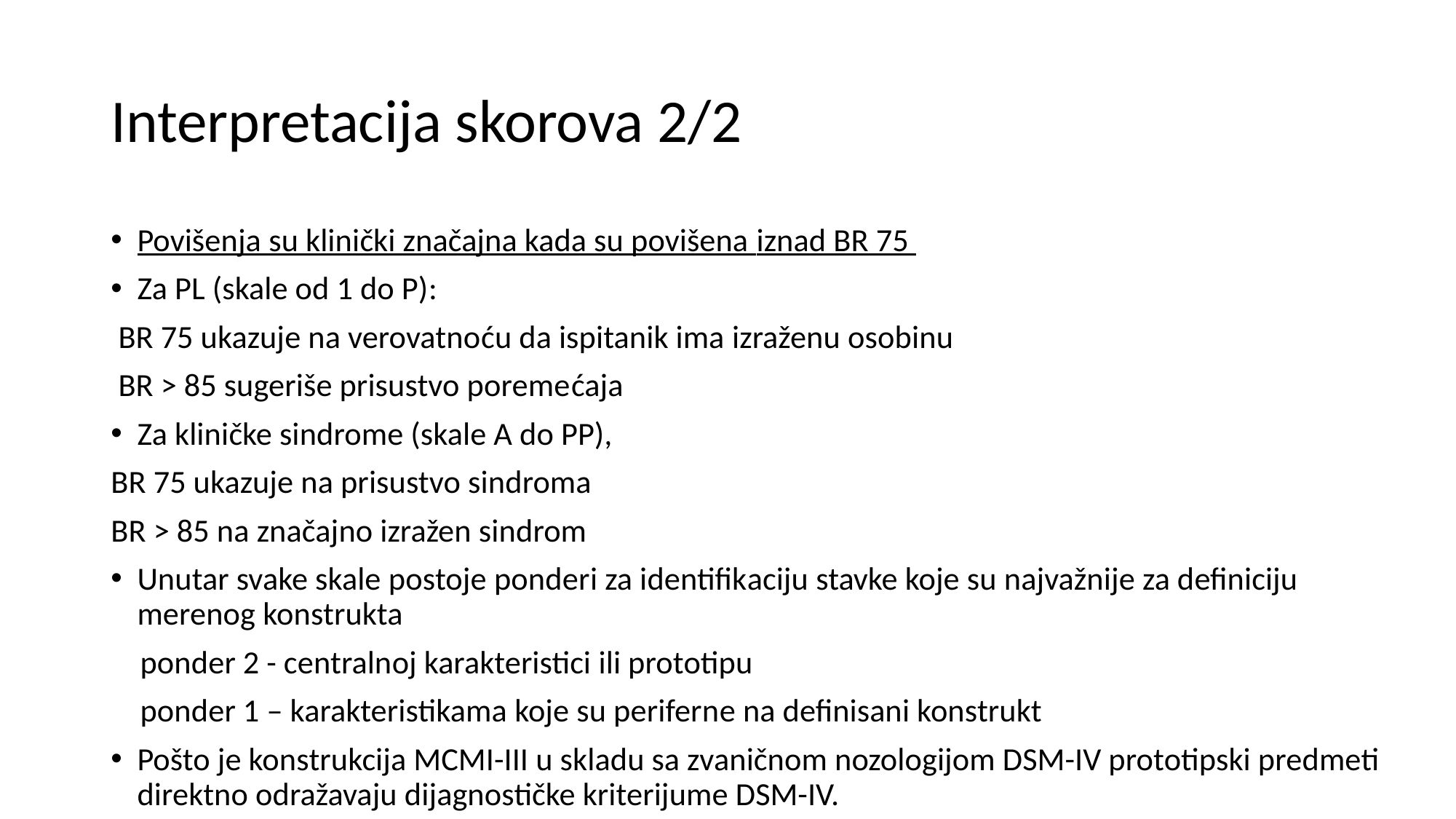

# Interpretacija skorova 2/2
Povišenja su klinički značajna kada su povišena iznad BR 75
Za PL (skale od 1 do P):
 BR 75 ukazuje na verovatnoću da ispitanik ima izraženu osobinu
 BR > 85 sugeriše prisustvo poremećaja
Za kliničke sindrome (skale A do PP),
BR 75 ukazuje na prisustvo sindroma
BR > 85 na značajno izražen sindrom
Unutar svake skale postoje ponderi za identifikaciju stavke koje su najvažnije za definiciju merenog konstrukta
    ponder 2 - centralnoj karakteristici ili prototipu
    ponder 1 – karakteristikama koje su periferne na definisani konstrukt
Pošto je konstrukcija MCMI-III u skladu sa zvaničnom nozologijom DSM-IV prototipski predmeti direktno odražavaju dijagnostičke kriterijume DSM-IV.